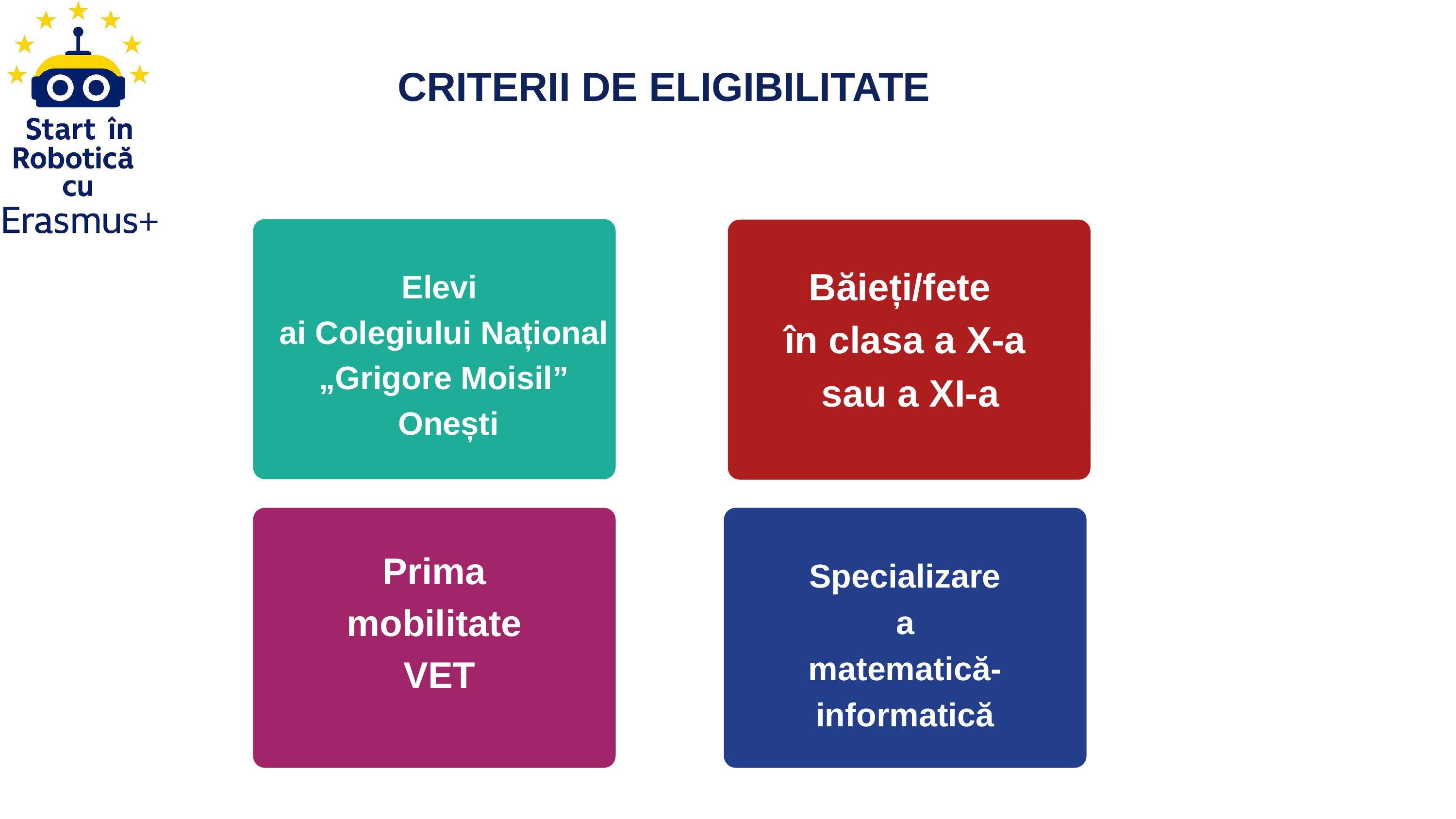

CRITERII DE ELIGIBILITATE

Elevi
ai Colegiului Național „Grigore Moisil”
 Onești

Băieți/fete
în clasa a X-a
 sau a XI-a

Prima mobilitate
 VET

Specializarea matematică-informatică